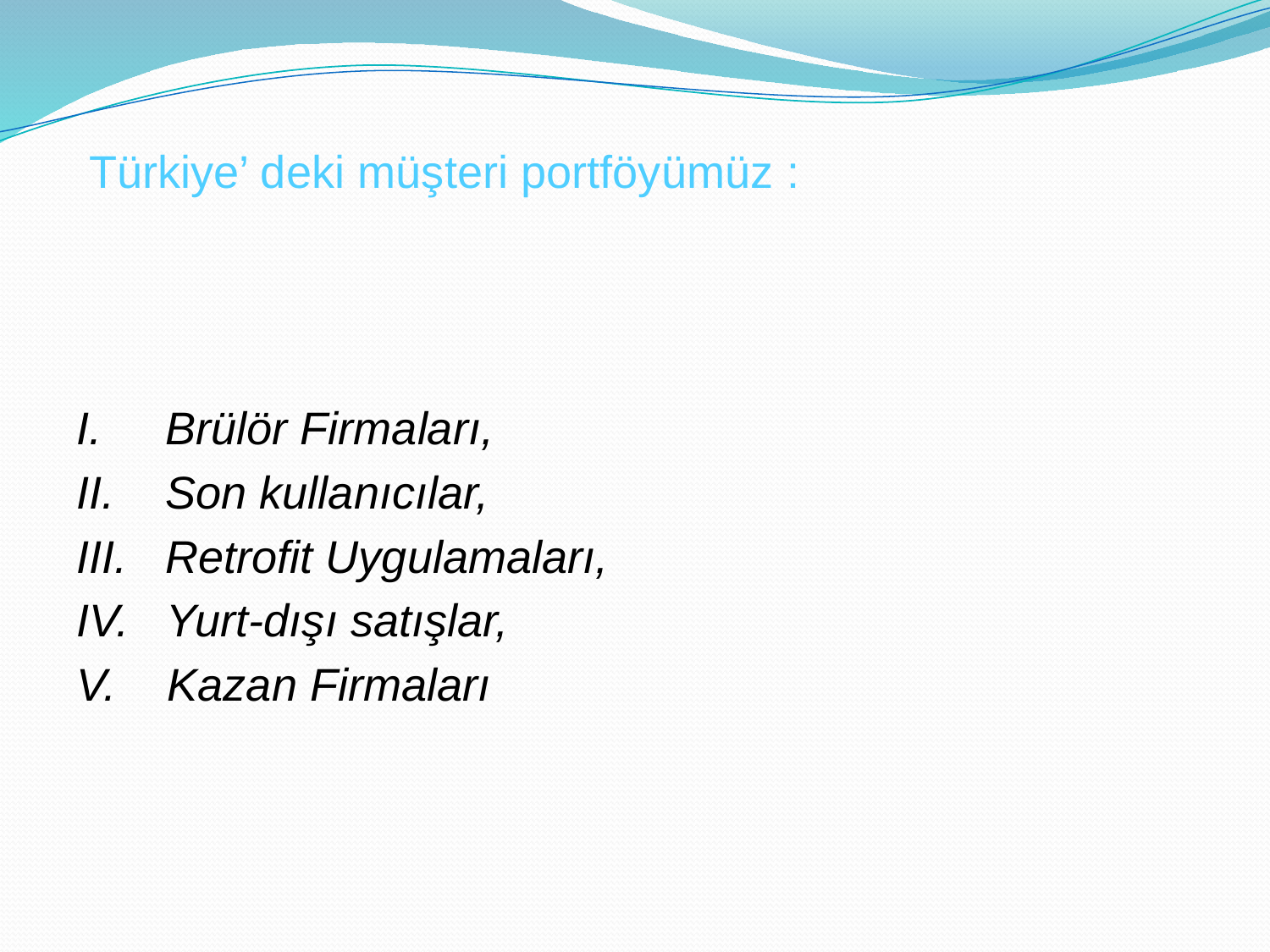

Türkiye’ deki müşteri portföyümüz :

I.     Brülör Firmaları,
II.    Son kullanıcılar,
III.   Retrofit Uygulamaları,
IV.   Yurt-dışı satışlar,
V.    Kazan Firmaları